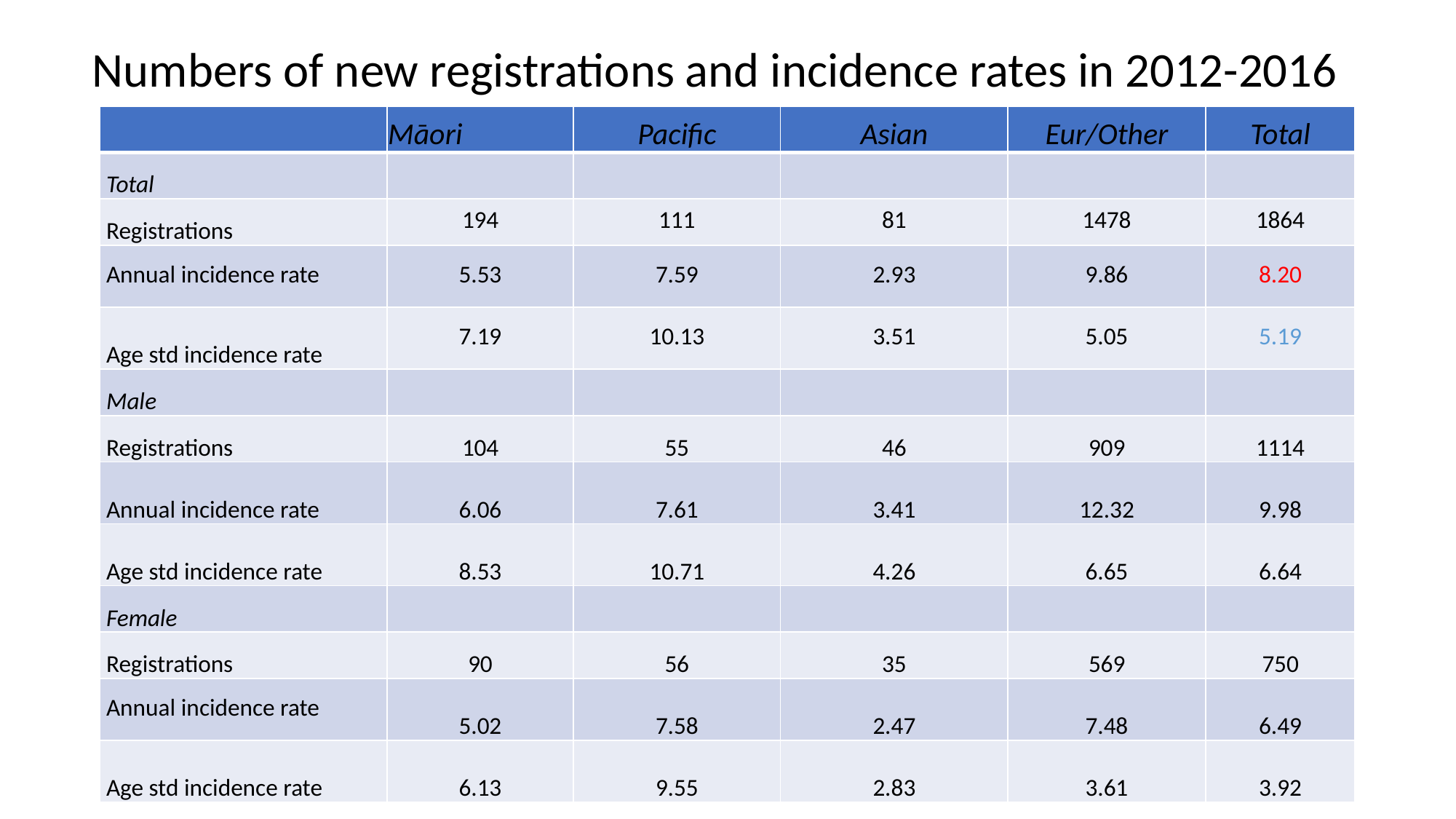

# Numbers of new registrations and incidence rates in 2012-2016
|  | Māori | Pacific | Asian | Eur/Other | Total |
| --- | --- | --- | --- | --- | --- |
| Total |  |  |  |  |  |
| Registrations | 194 | 111 | 81 | 1478 | 1864 |
| Annual incidence rate | 5.53 | 7.59 | 2.93 | 9.86 | 8.20 |
| Age std incidence rate | 7.19 | 10.13 | 3.51 | 5.05 | 5.19 |
| Male |  |  |  |  |  |
| Registrations | 104 | 55 | 46 | 909 | 1114 |
| Annual incidence rate | 6.06 | 7.61 | 3.41 | 12.32 | 9.98 |
| Age std incidence rate | 8.53 | 10.71 | 4.26 | 6.65 | 6.64 |
| Female |  |  |  |  |  |
| Registrations | 90 | 56 | 35 | 569 | 750 |
| Annual incidence rate | 5.02 | 7.58 | 2.47 | 7.48 | 6.49 |
| Age std incidence rate | 6.13 | 9.55 | 2.83 | 3.61 | 3.92 |
12